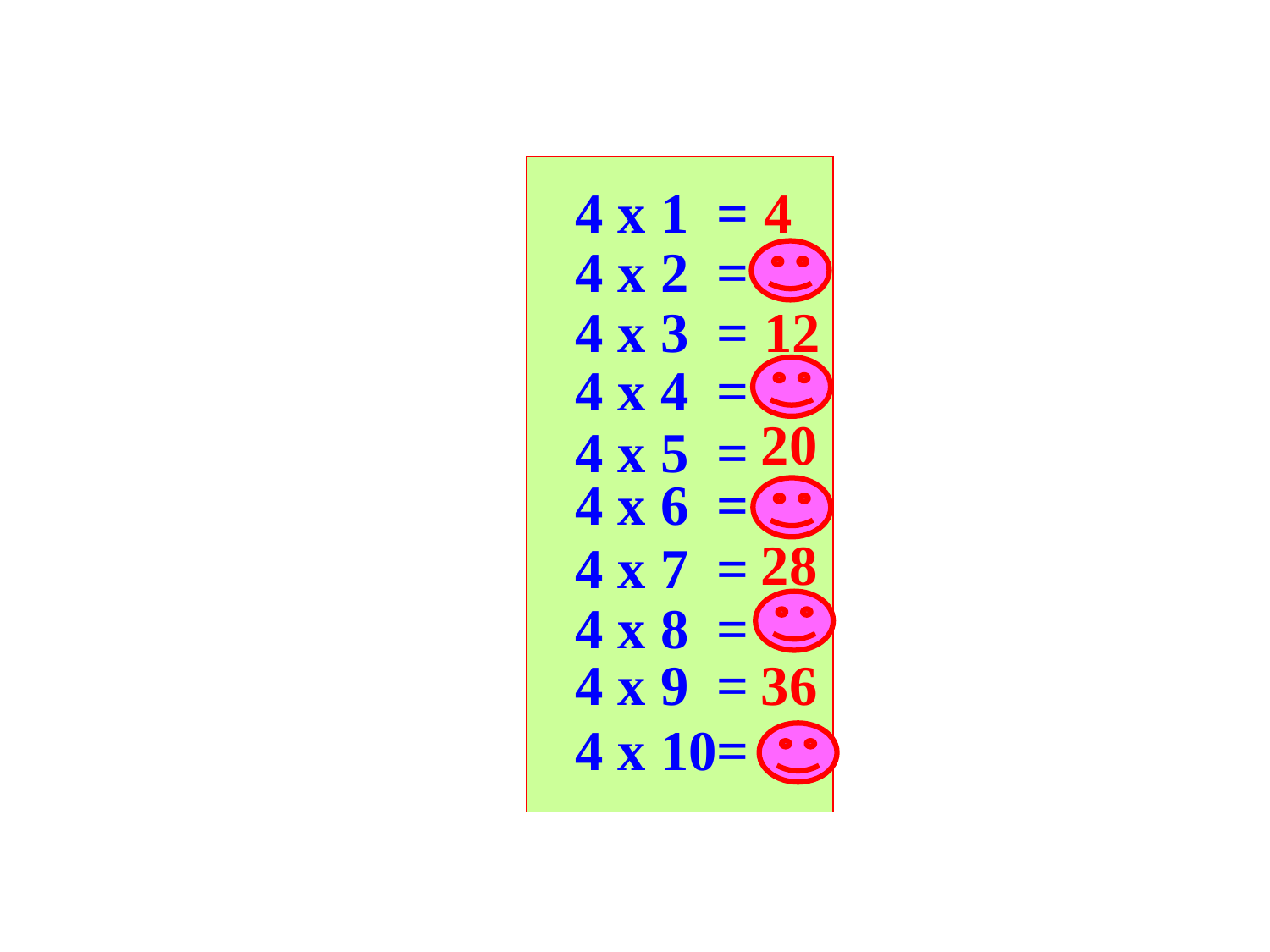

4 x 1  = 4
   4 x 2  = 8

   4 x 3  = 12
 16
   4 x 4  =

20
   4 x 5  =
   4 x 6  =
24

28
   4 x 7  =
32
   4 x 8  =

   4 x 9  =
36
40
   4 x 10=